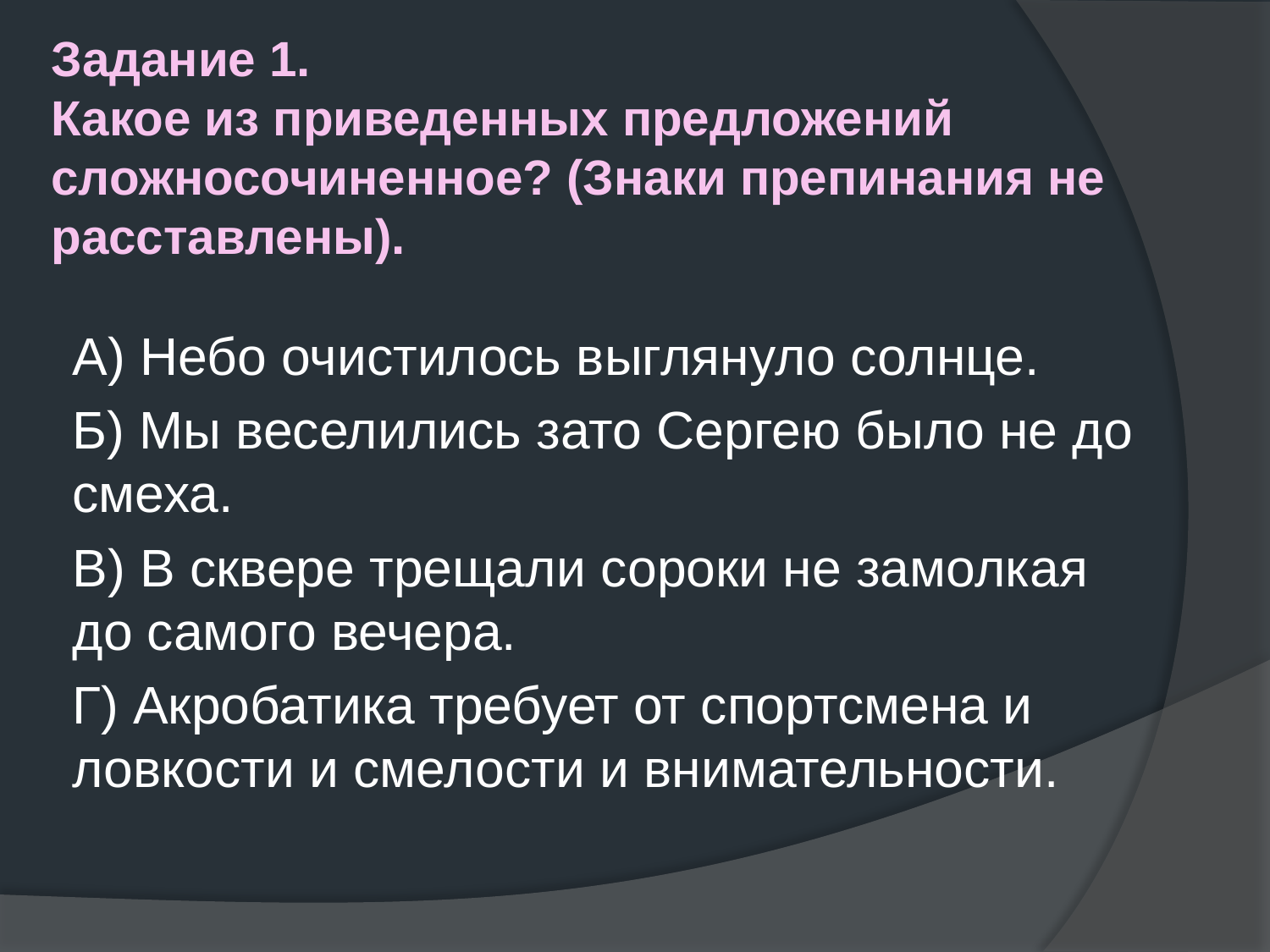

# Задание 1. Какое из приведенных предложений  сложносочиненное? (Знаки препинания не расставлены).
А) Небо очистилось выглянуло солнце.
Б) Мы веселились зато Сергею было не до смеха.
В) В сквере трещали сороки не замолкая до самого вечера.
Г) Акробатика требует от спортсмена и ловкости и смелости и внимательности.